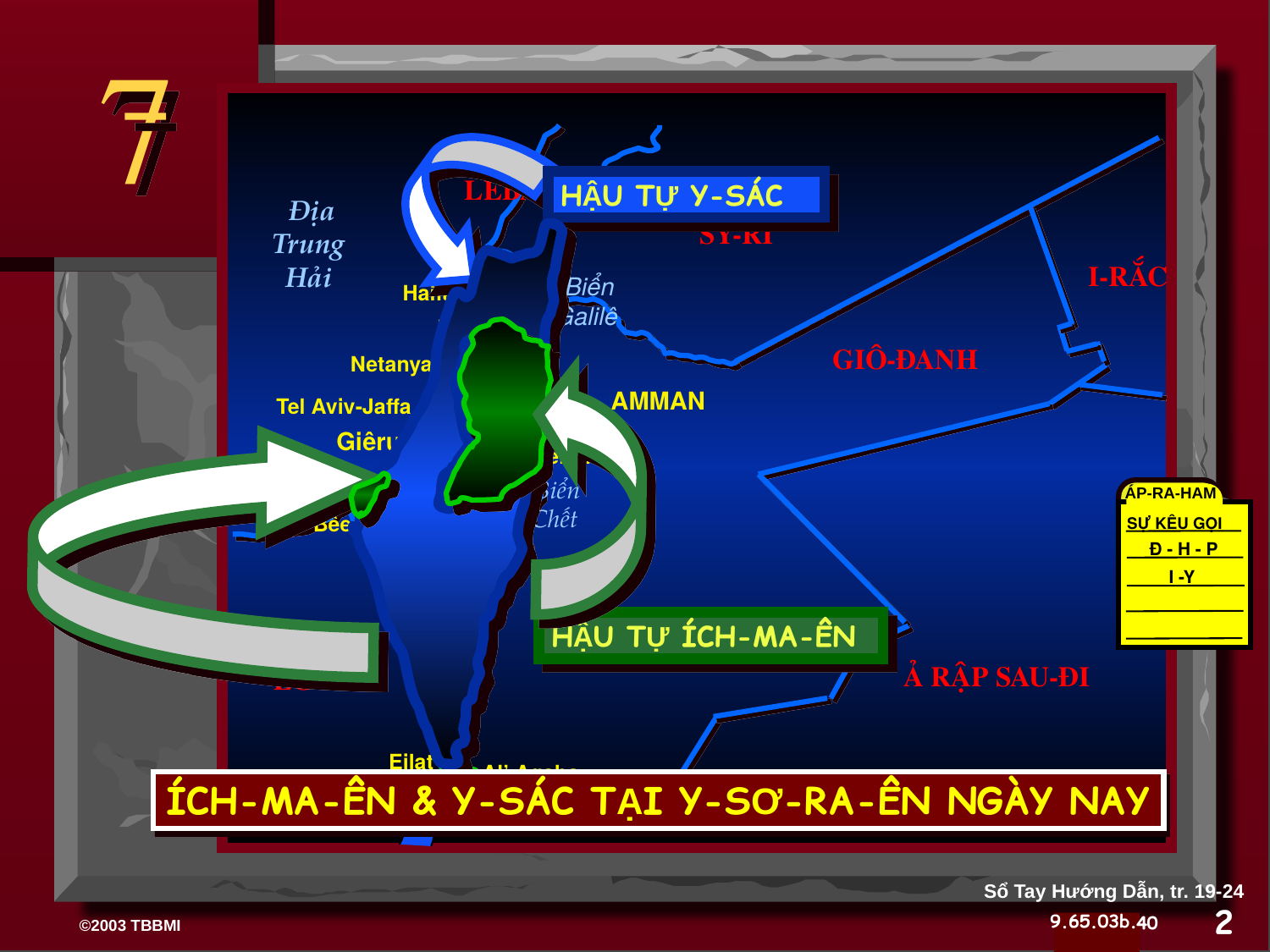

7

HẬU TỰ Y-SÁC

LEBANON
 Địa Trung Hải

 Biển Galilê
Haifa

Nazareth

Netanya

Tel Aviv-Jaffa

Giêrusalem

Jericho

Hebron
Gaza
 Biển Chết

Bêeshêba

ISRAEL

SY-RI
I-RẮC

HẬU TỰ ÍCH-MA-ÊN

GIÔ-ĐANH

AMMAN

ÁP-RA-HAM

SỰ KÊU GỌI

Đ - H - P

I -Y

Ả RẬP SAU-ĐI
EGYPT

Eilat

Al’ Aqaba

 Gulf of                    Aqaba
ÍCH-MA-ÊN & Y-SÁC TẠI Y-SƠ-RA-ÊN NGÀY NAY

Sổ Tay Hướng Dẫn, tr. 19-24
2
40